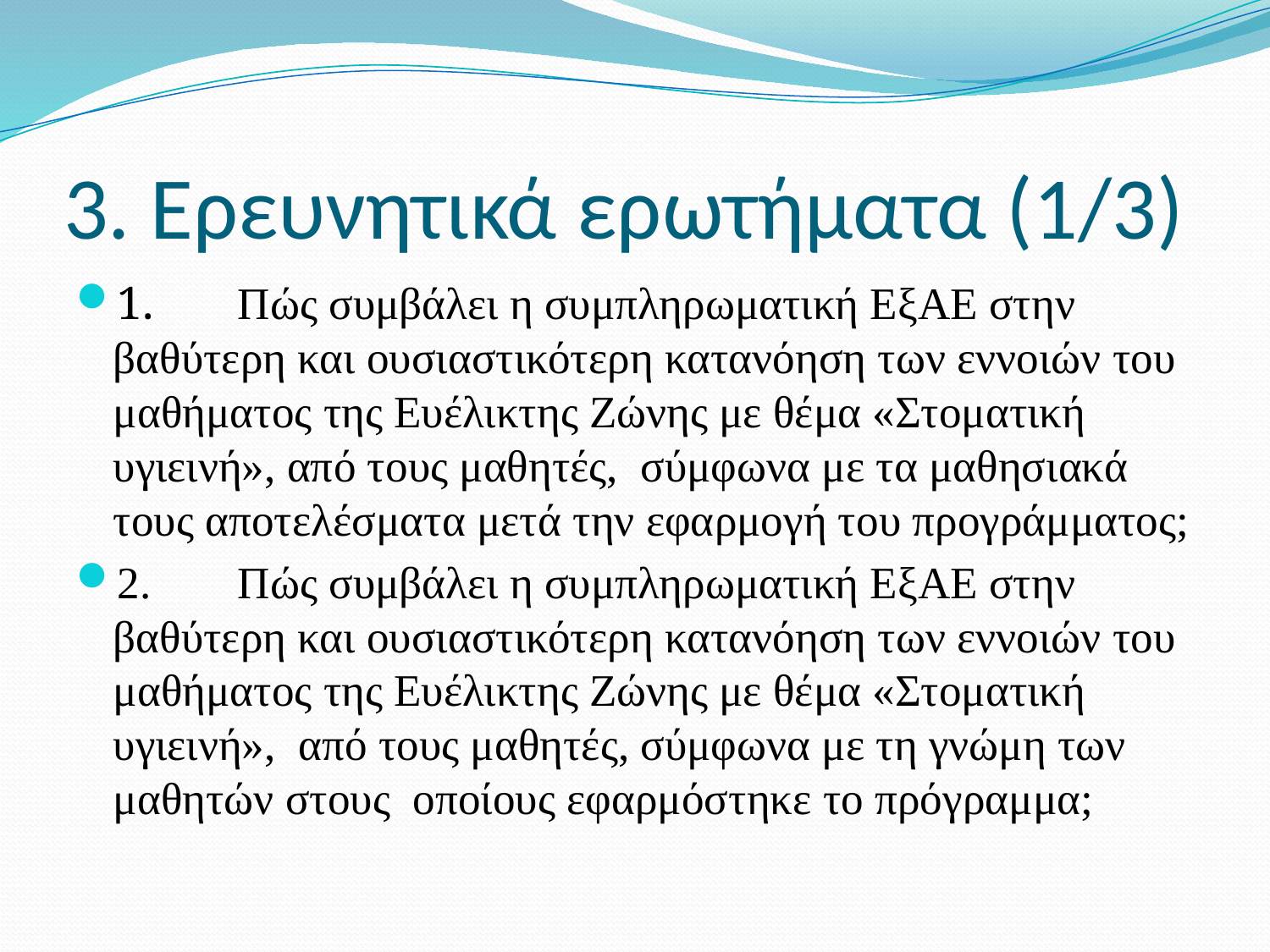

# 3. Ερευνητικά ερωτήματα (1/3)
1.	Πώς συμβάλει η συμπληρωματική ΕξΑΕ στην βαθύτερη και ουσιαστικότερη κατανόηση των εννοιών του μαθήματος της Ευέλικτης Ζώνης με θέμα «Στοματική υγιεινή», από τους μαθητές,  σύμφωνα με τα μαθησιακά τους αποτελέσματα μετά την εφαρμογή του προγράμματος;
2.	Πώς συμβάλει η συμπληρωματική ΕξΑΕ στην βαθύτερη και ουσιαστικότερη κατανόηση των εννοιών του μαθήματος της Ευέλικτης Ζώνης με θέμα «Στοματική υγιεινή»,  από τους μαθητές, σύμφωνα με τη γνώμη των μαθητών στους  οποίους εφαρμόστηκε το πρόγραμμα;